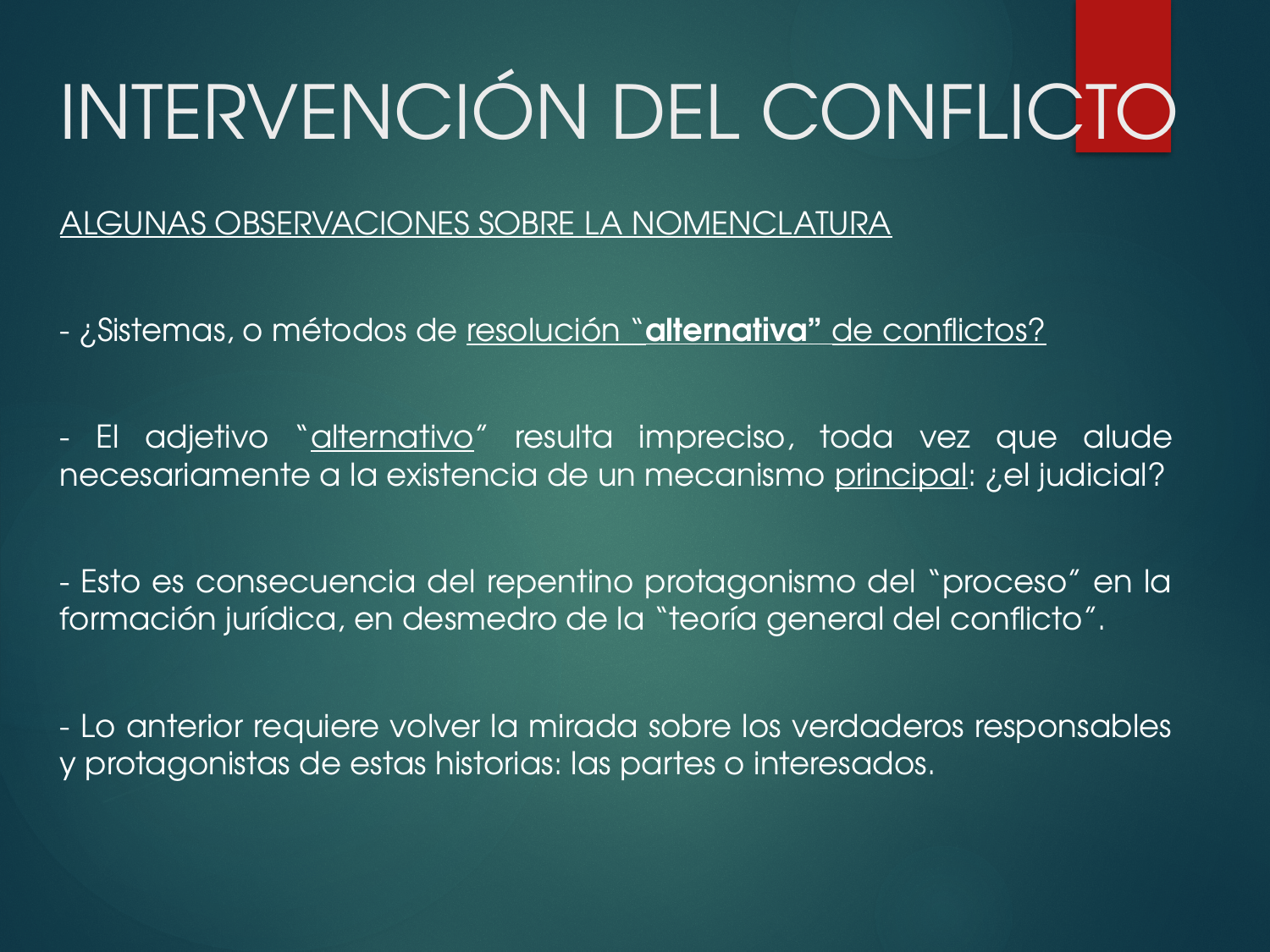

# INTERVENCIÓN DEL CONFLICTO
ALGUNAS OBSERVACIONES SOBRE LA NOMENCLATURA

- ¿Sistemas, o métodos de resolución “alternativa” de conflictos?

- El adjetivo “alternativo” resulta impreciso, toda vez que alude necesariamente a la existencia de un mecanismo principal: ¿el judicial?

- Esto es consecuencia del repentino protagonismo del “proceso” en la formación jurídica, en desmedro de la “teoría general del conflicto”.

- Lo anterior requiere volver la mirada sobre los verdaderos responsables y protagonistas de estas historias: las partes o interesados.